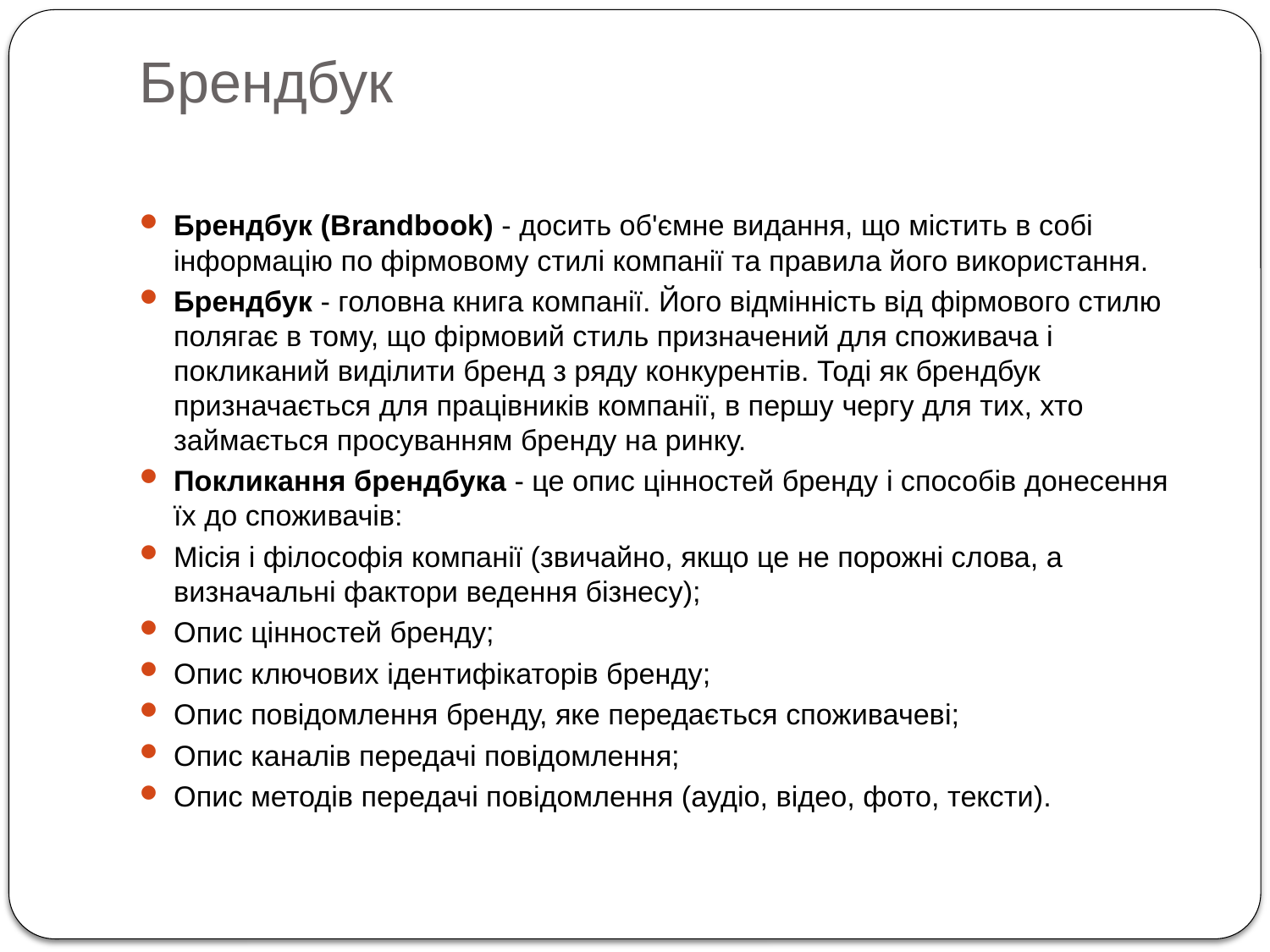

# Брендбук
Брендбук (Brandbook) - досить об'ємне видання, що містить в собі інформацію по фірмовому стилі компанії та правила його використання.
Брендбук - головна книга компанії. Його відмінність від фірмового стилю полягає в тому, що фірмовий стиль призначений для споживача і покликаний виділити бренд з ряду конкурентів. Тоді як брендбук призначається для працівників компанії, в першу чергу для тих, хто займається просуванням бренду на ринку.
Покликання брендбука - це опис цінностей бренду і способів донесення їх до споживачів:
Місія і філософія компанії (звичайно, якщо це не порожні слова, а визначальні фактори ведення бізнесу);
Опис цінностей бренду;
Опис ключових ідентифікаторів бренду;
Опис повідомлення бренду, яке передається споживачеві;
Опис каналів передачі повідомлення;
Опис методів передачі повідомлення (аудіо, відео, фото, тексти).